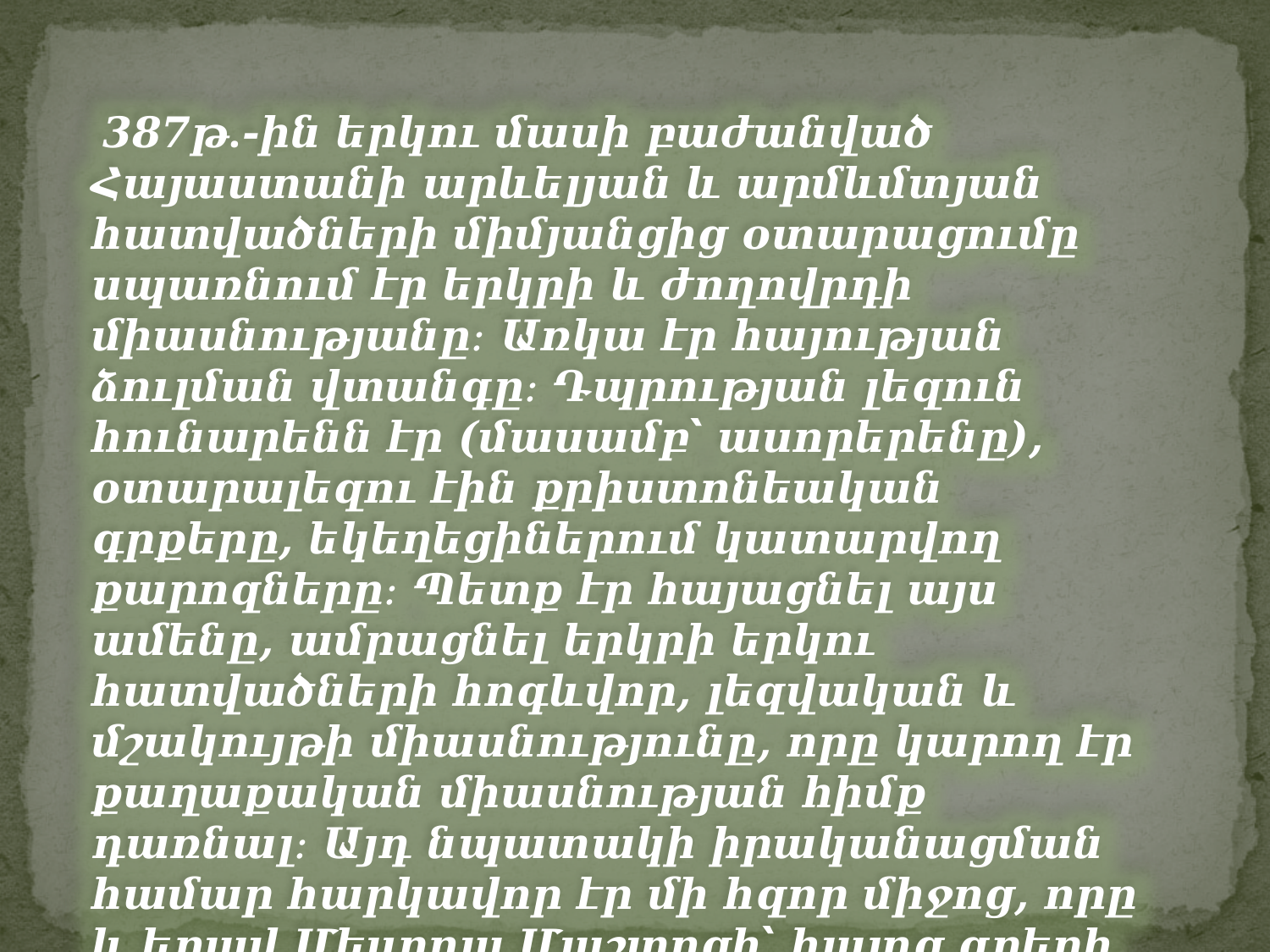

387թ.-ին երկու մասի բաժանված Հայաստանի արևելյան և արմևմտյան հատվածների միմյանցից օտարացումը սպառնում էր երկրի և ժողովրդի միասնությանը։ Առկա էր հայության ձուլման վտանգը։ Դպրության լեզուն հունարենն էր (մասամբ՝ ասորերենը), օտարալեզու էին քրիստոնեական գրքերը, եկեղեցիներում կատարվող քարոզները։ Պետք էր հայացնել այս ամենը, ամրացնել երկրի երկու հատվածների հոգևվոր, լեզվական և մշակույթի միասնությունը, որը կարող էր քաղաքական միասնության հիմք դառնալ։ Այդ նպատակի իրականացման համար հարկավոր էր մի հզոր միջոց, որը և եղավ Մեսրոպ Մաշտոցի՝ հայոց գրերի գյուտը ։